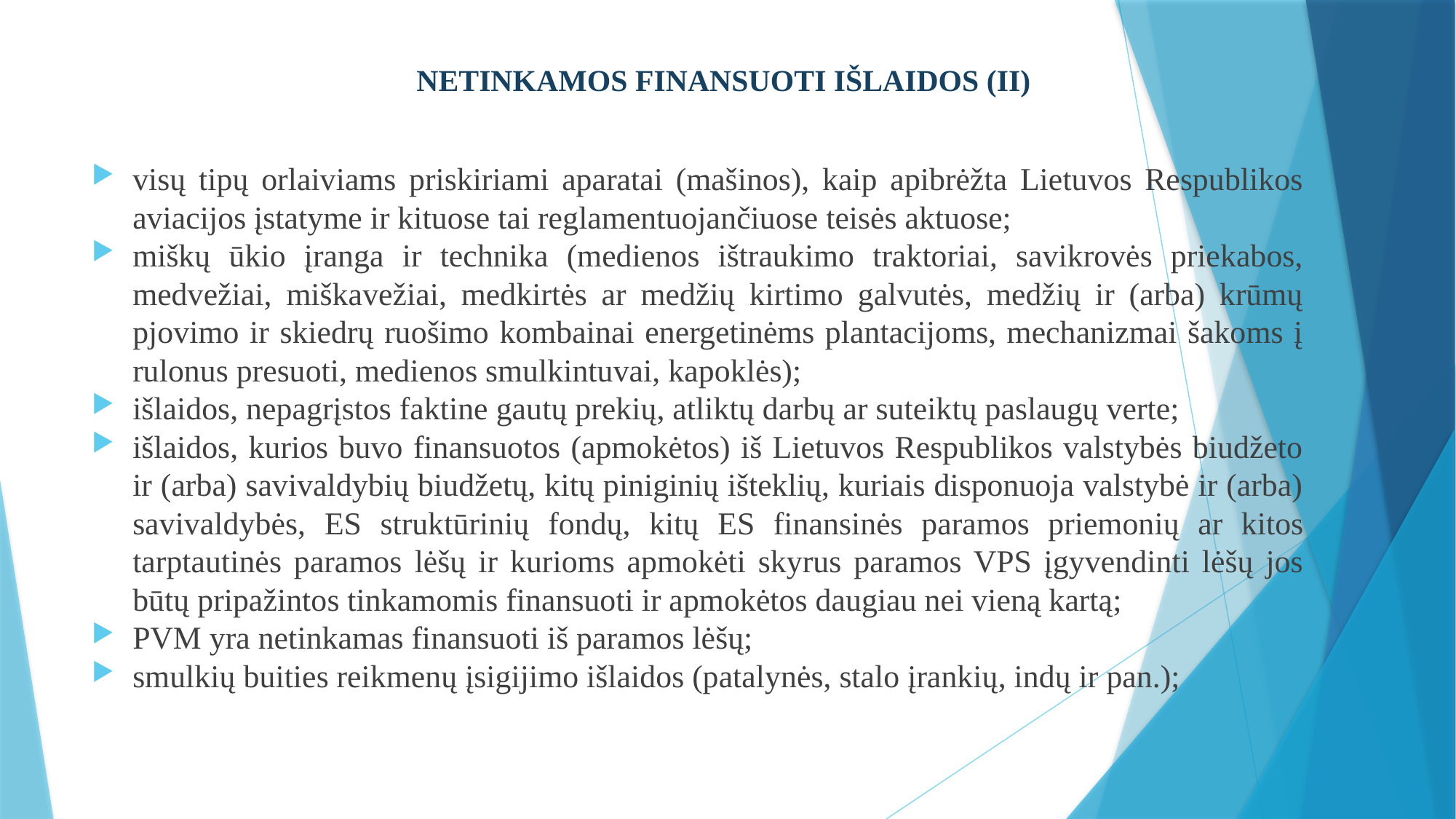

# NETINKAMOS FINANSUOTI IŠLAIDOS (II)
visų tipų orlaiviams priskiriami aparatai (mašinos), kaip apibrėžta Lietuvos Respublikos aviacijos įstatyme ir kituose tai reglamentuojančiuose teisės aktuose;
miškų ūkio įranga ir technika (medienos ištraukimo traktoriai, savikrovės priekabos, medvežiai, miškavežiai, medkirtės ar medžių kirtimo galvutės, medžių ir (arba) krūmų pjovimo ir skiedrų ruošimo kombainai energetinėms plantacijoms, mechanizmai šakoms į rulonus presuoti, medienos smulkintuvai, kapoklės);
išlaidos, nepagrįstos faktine gautų prekių, atliktų darbų ar suteiktų paslaugų verte;
išlaidos, kurios buvo finansuotos (apmokėtos) iš Lietuvos Respublikos valstybės biudžeto ir (arba) savivaldybių biudžetų, kitų piniginių išteklių, kuriais disponuoja valstybė ir (arba) savivaldybės, ES struktūrinių fondų, kitų ES finansinės paramos priemonių ar kitos tarptautinės paramos lėšų ir kurioms apmokėti skyrus paramos VPS įgyvendinti lėšų jos būtų pripažintos tinkamomis finansuoti ir apmokėtos daugiau nei vieną kartą;
PVM yra netinkamas finansuoti iš paramos lėšų;
smulkių buities reikmenų įsigijimo išlaidos (patalynės, stalo įrankių, indų ir pan.);